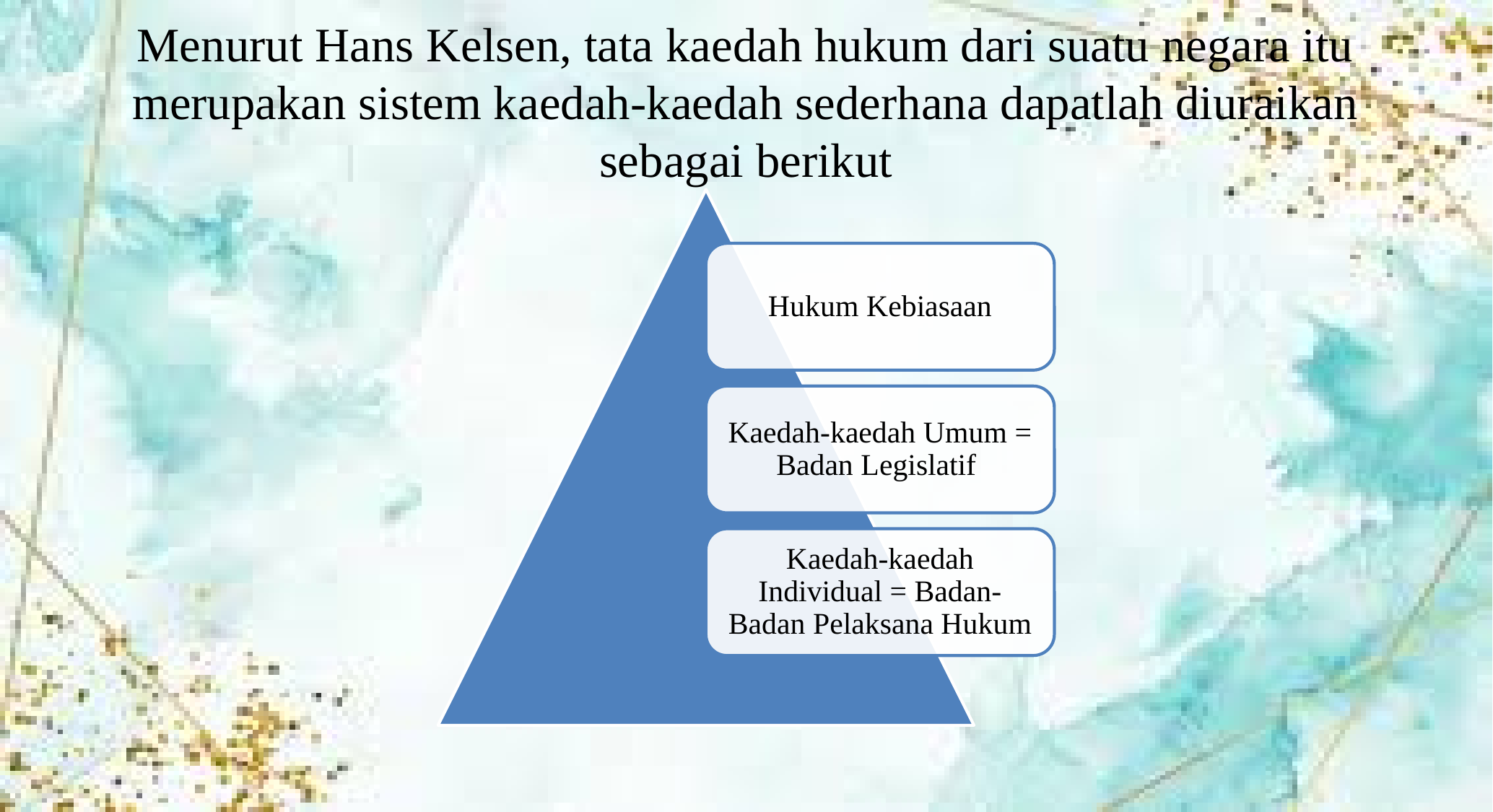

# Menurut Hans Kelsen, tata kaedah hukum dari suatu negara itu merupakan sistem kaedah-kaedah sederhana dapatlah diuraikan sebagai berikut
Hukum Kebiasaan
Kaedah-kaedah Umum = Badan Legislatif
Kaedah-kaedah Individual = Badan- Badan Pelaksana Hukum